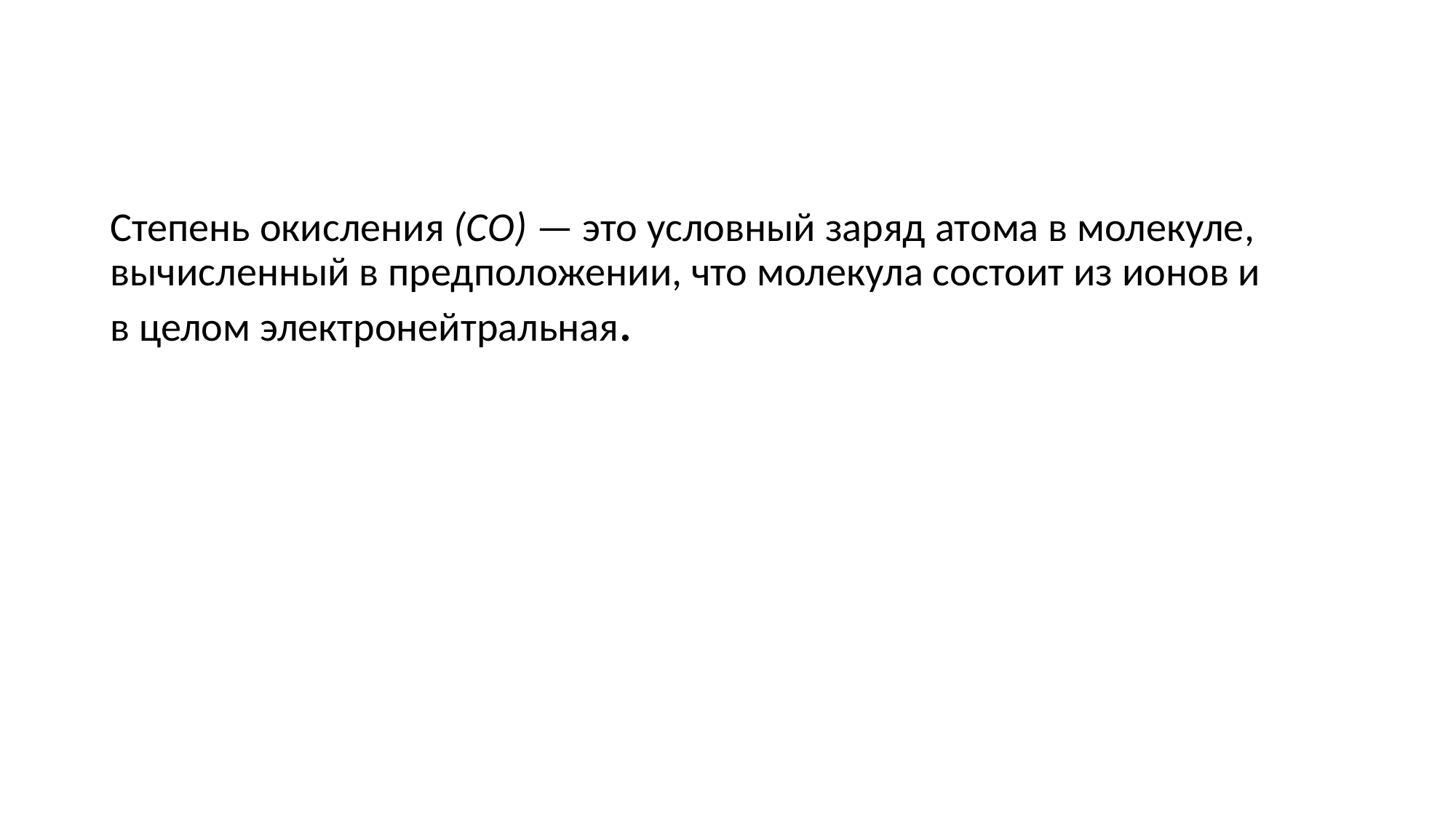

# Степень окисления (СО) — это условный заряд атома в молекуле, вычисленный в предположении, что молекула состоит из ионов и в целом электронейтральная.